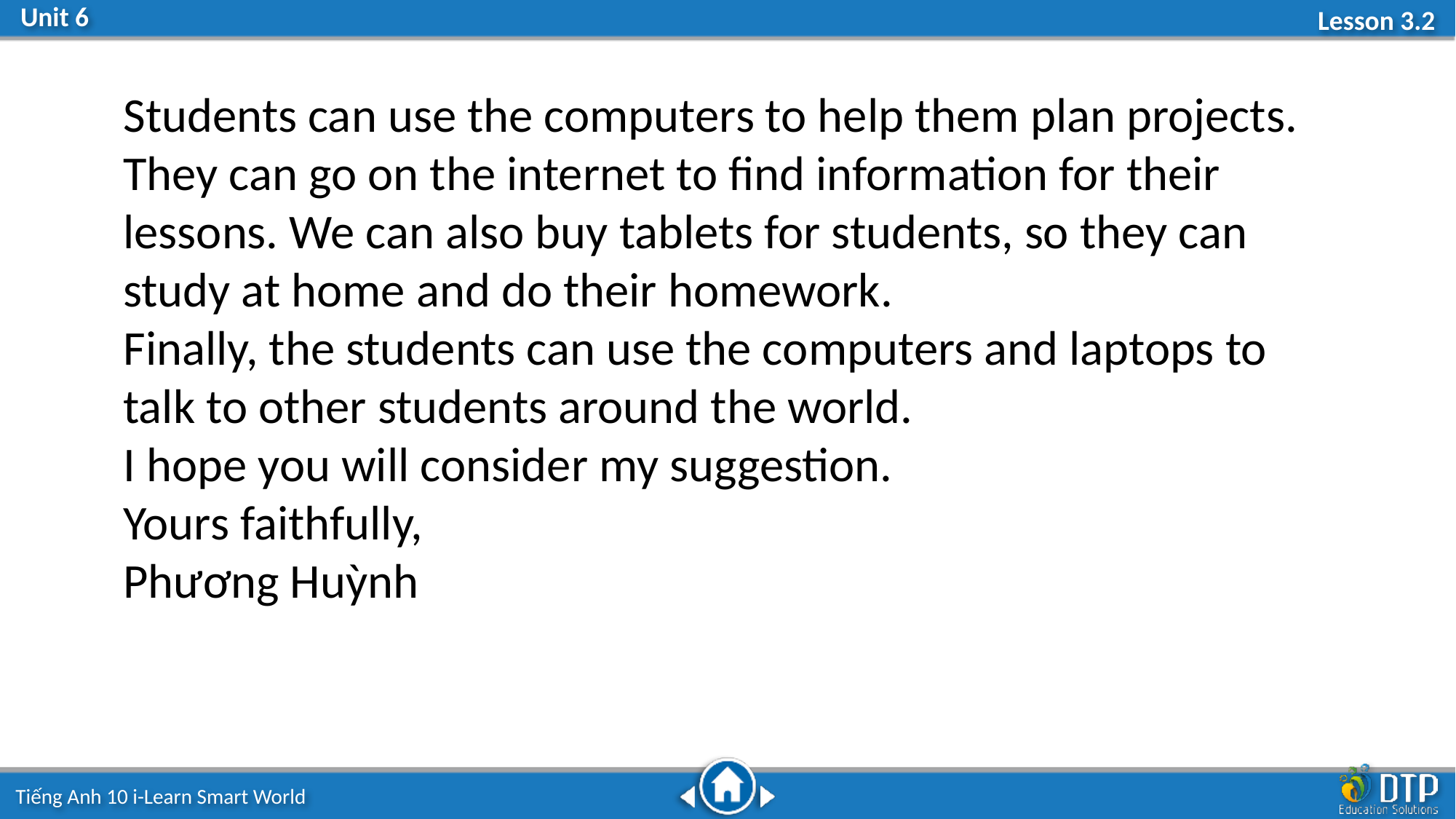

Students can use the computers to help them plan projects. They can go on the internet to find information for their lessons. We can also buy tablets for students, so they can study at home and do their homework.
Finally, the students can use the computers and laptops to talk to other students around the world.
I hope you will consider my suggestion.
Yours faithfully,
Phương Huỳnh